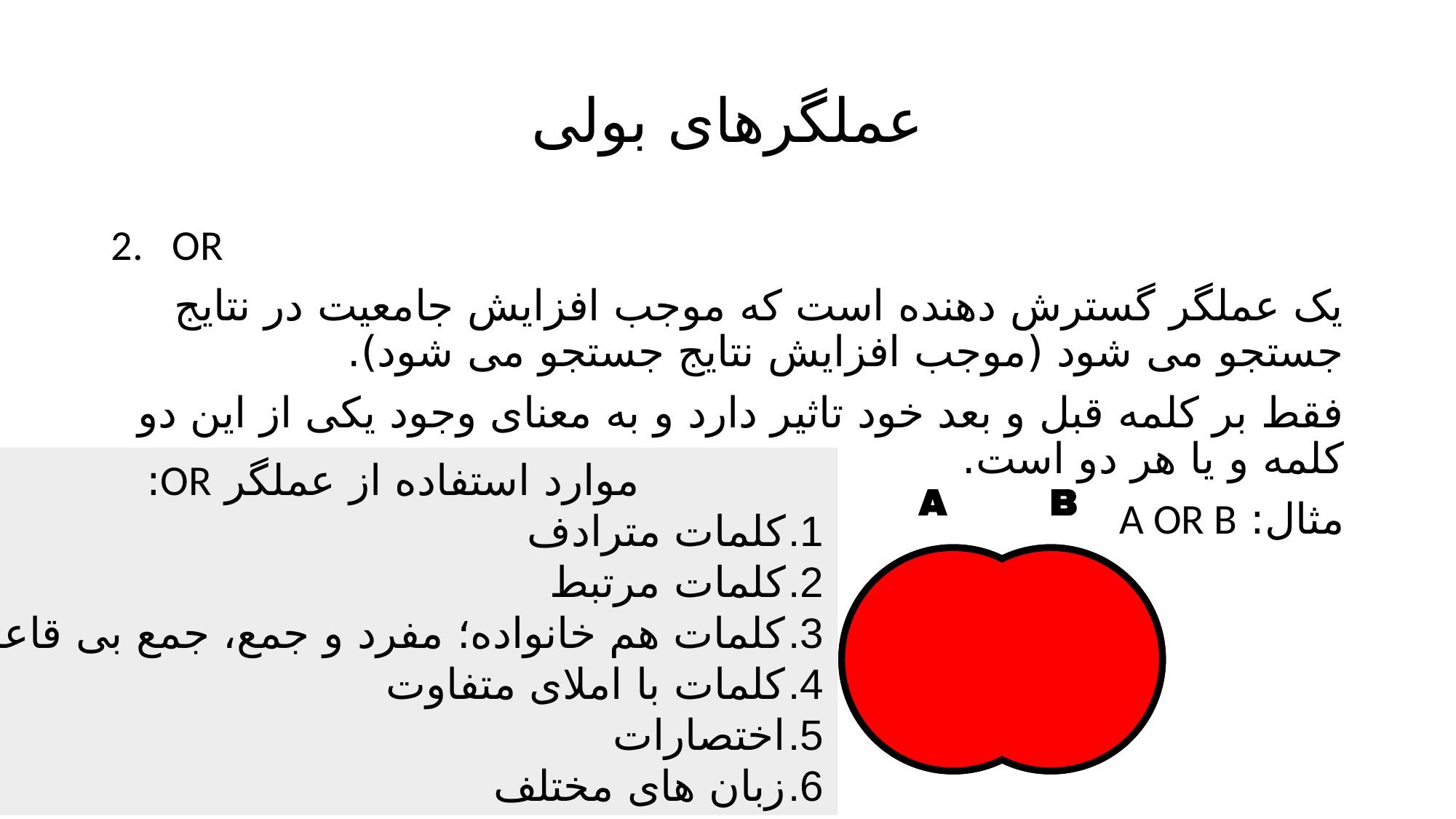

# عملگرهای بولی
OR
یک عملگر گسترش دهنده است که موجب افزایش جامعیت در نتایج جستجو می شود (موجب افزایش نتایج جستجو می شود).
فقط بر کلمه قبل و بعد خود تاثیر دارد و به معنای وجود یکی از این دو کلمه و یا هر دو است.
مثال: A OR B
موارد استفاده از عملگر OR:
کلمات مترادف
کلمات مرتبط
کلمات هم خانواده؛ مفرد و جمع، جمع بی قاعده
کلمات با املای متفاوت
اختصارات
زبان های مختلف
A
B